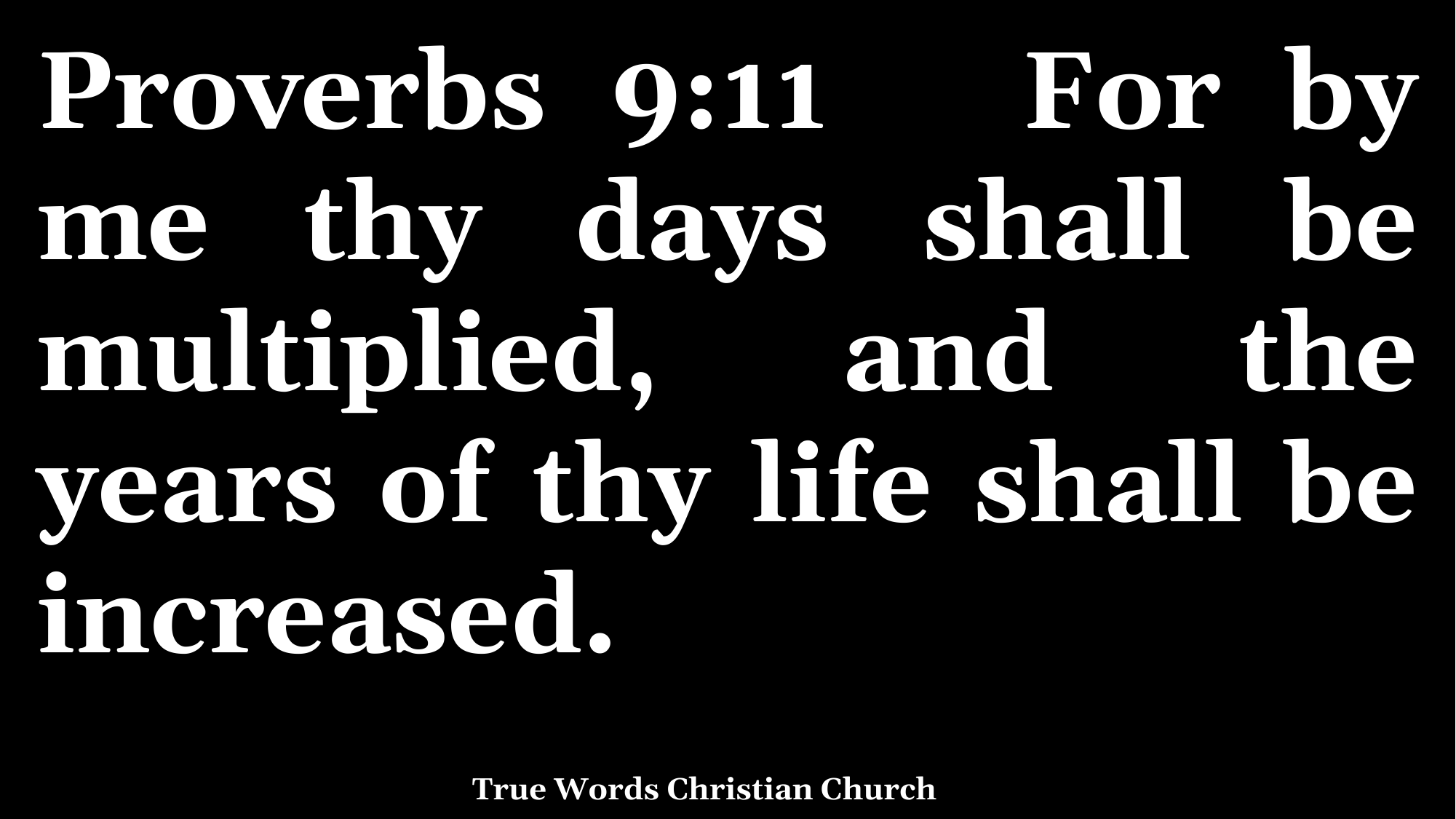

Proverbs 9:11   For by me thy days shall be multiplied, and the years of thy life shall be increased.
True Words Christian Church